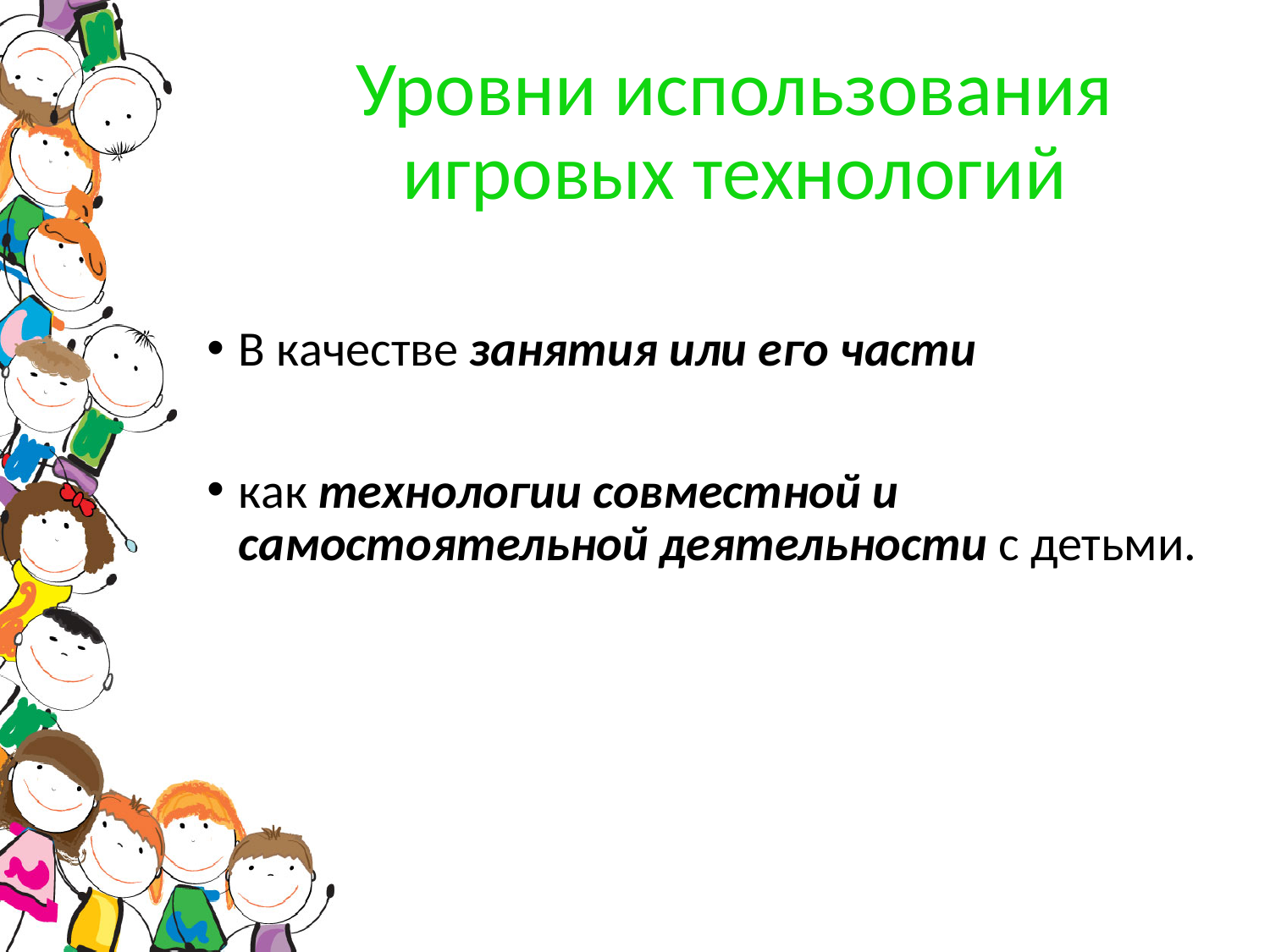

# Уровни использования игровых технологий
В качестве занятия или его части

как технологии совместной и самостоятельной деятельности с детьми.